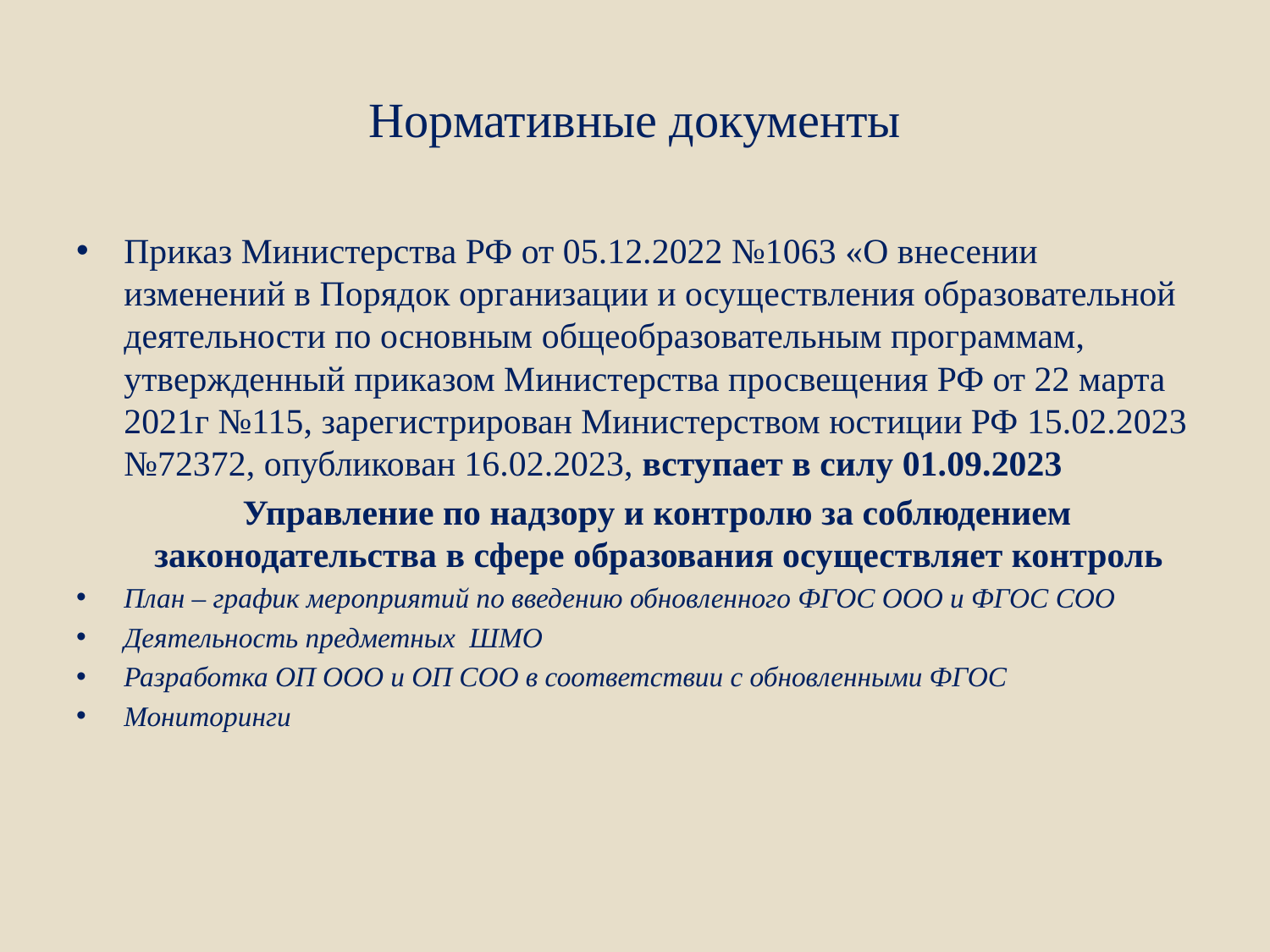

# Нормативные документы
Приказ Министерства РФ от 05.12.2022 №1063 «О внесении изменений в Порядок организации и осуществления образовательной деятельности по основным общеобразовательным программам, утвержденный приказом Министерства просвещения РФ от 22 марта 2021г №115, зарегистрирован Министерством юстиции РФ 15.02.2023 №72372, опубликован 16.02.2023, вступает в силу 01.09.2023
     Управление по надзору и контролю за соблюдением законодательства в сфере образования осуществляет контроль
План – график мероприятий по введению обновленного ФГОС ООО и ФГОС СОО
Деятельность предметных  ШМО
Разработка ОП ООО и ОП СОО в соответствии с обновленными ФГОС
Мониторинги